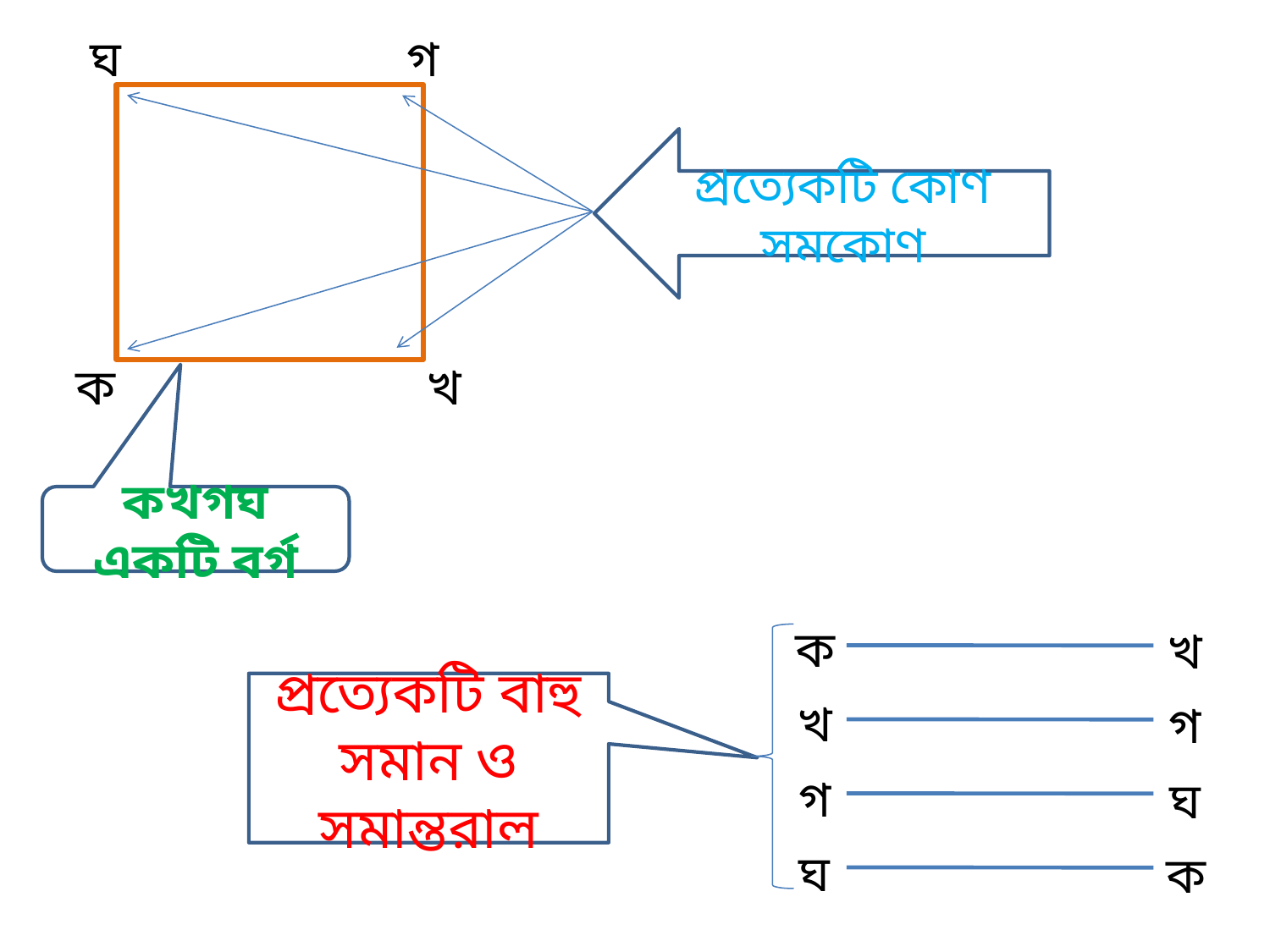

ঘ
গ

প্রত্যেকটি কোণ সমকোণ
ক
খ
কখগঘ একটি বর্গ
ক
খ

প্রত্যেকটি বাহু সমান ও সমান্তরাল
খ
গ
গ
ঘ
ঘ
ক